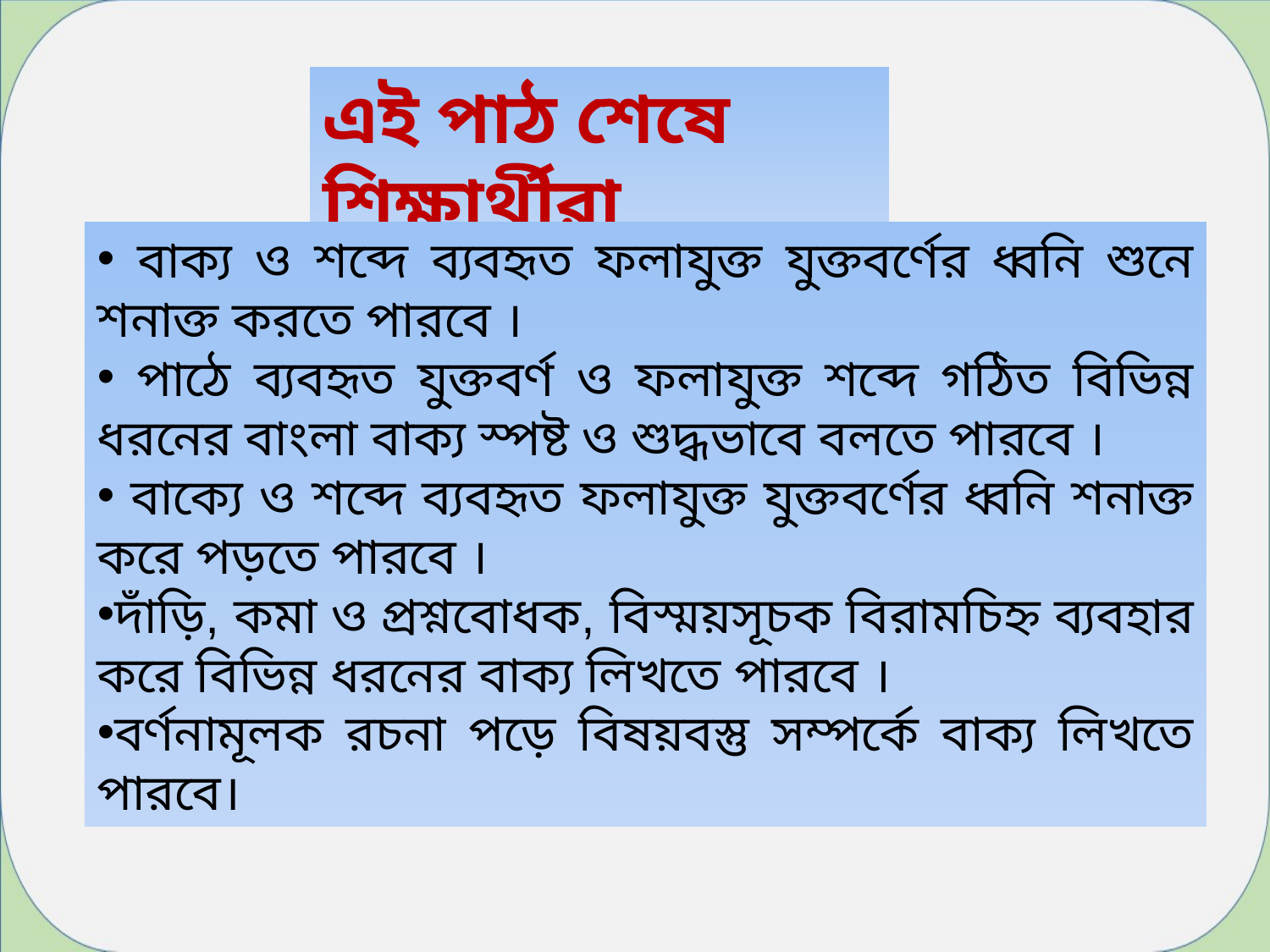

এই পাঠ শেষে শিক্ষার্থীরা
 বাক্য ও শব্দে ব্যবহৃত ফলাযুক্ত যুক্তবর্ণের ধ্বনি শুনে শনাক্ত করতে পারবে ।
 পাঠে ব্যবহৃত যুক্তবর্ণ ও ফলাযুক্ত শব্দে গঠিত বিভিন্ন ধরনের বাংলা বাক্য স্পষ্ট ও শুদ্ধভাবে বলতে পারবে ।
 বাক্যে ও শব্দে ব্যবহৃত ফলাযুক্ত যুক্তবর্ণের ধ্বনি শনাক্ত করে পড়তে পারবে ।
দাঁড়ি, কমা ও প্রশ্নবোধক, বিস্ময়সূচক বিরামচিহ্ন ব্যবহার করে বিভিন্ন ধরনের বাক্য লিখতে পারবে ।
বর্ণনামূলক রচনা পড়ে বিষয়বস্তু সম্পর্কে বাক্য লিখতে পারবে।